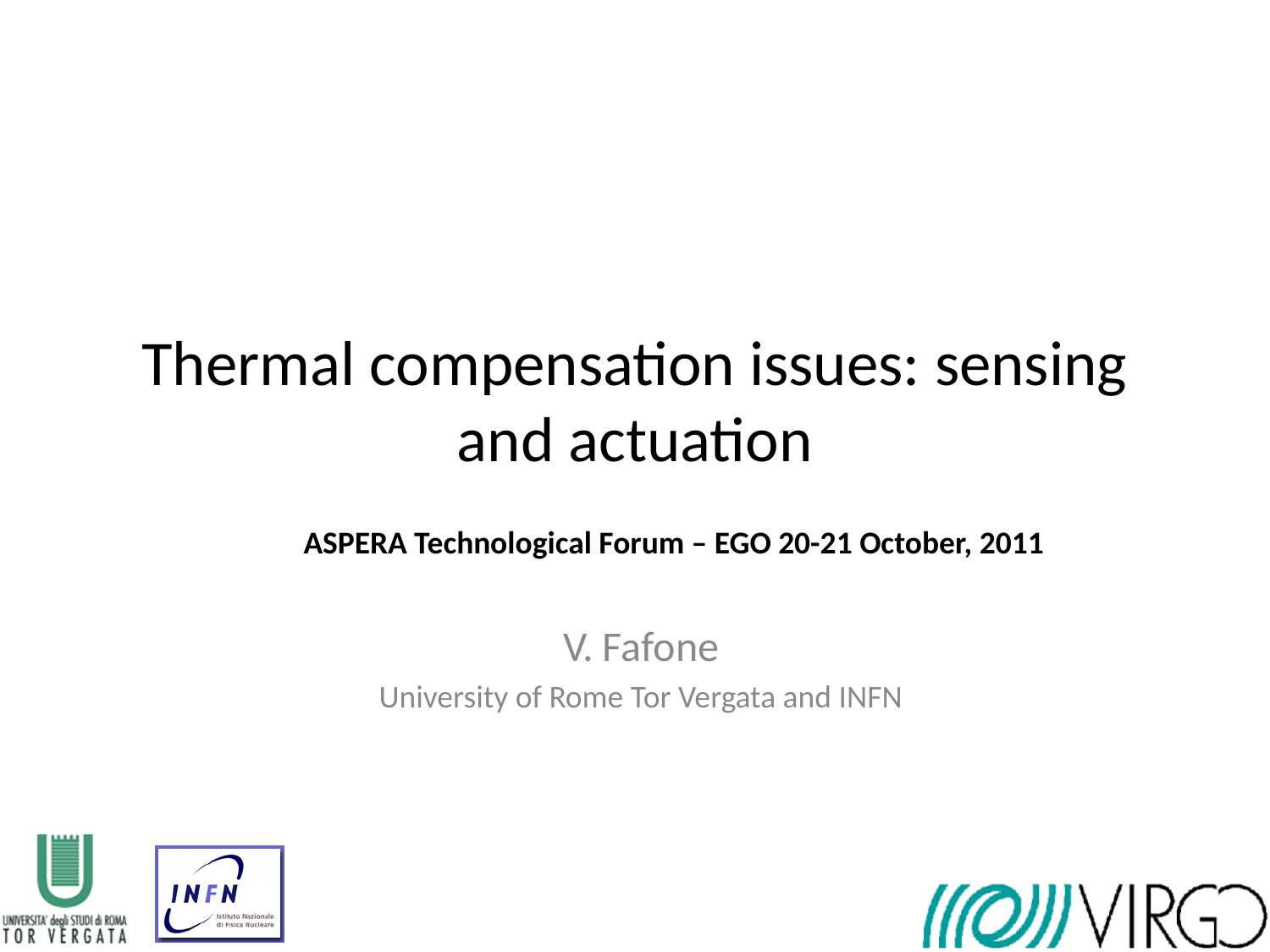

# Thermal compensation issues: sensing and actuation
ASPERA Technological Forum – EGO 20-21 October, 2011
V. Fafone
University of Rome Tor Vergata and INFN